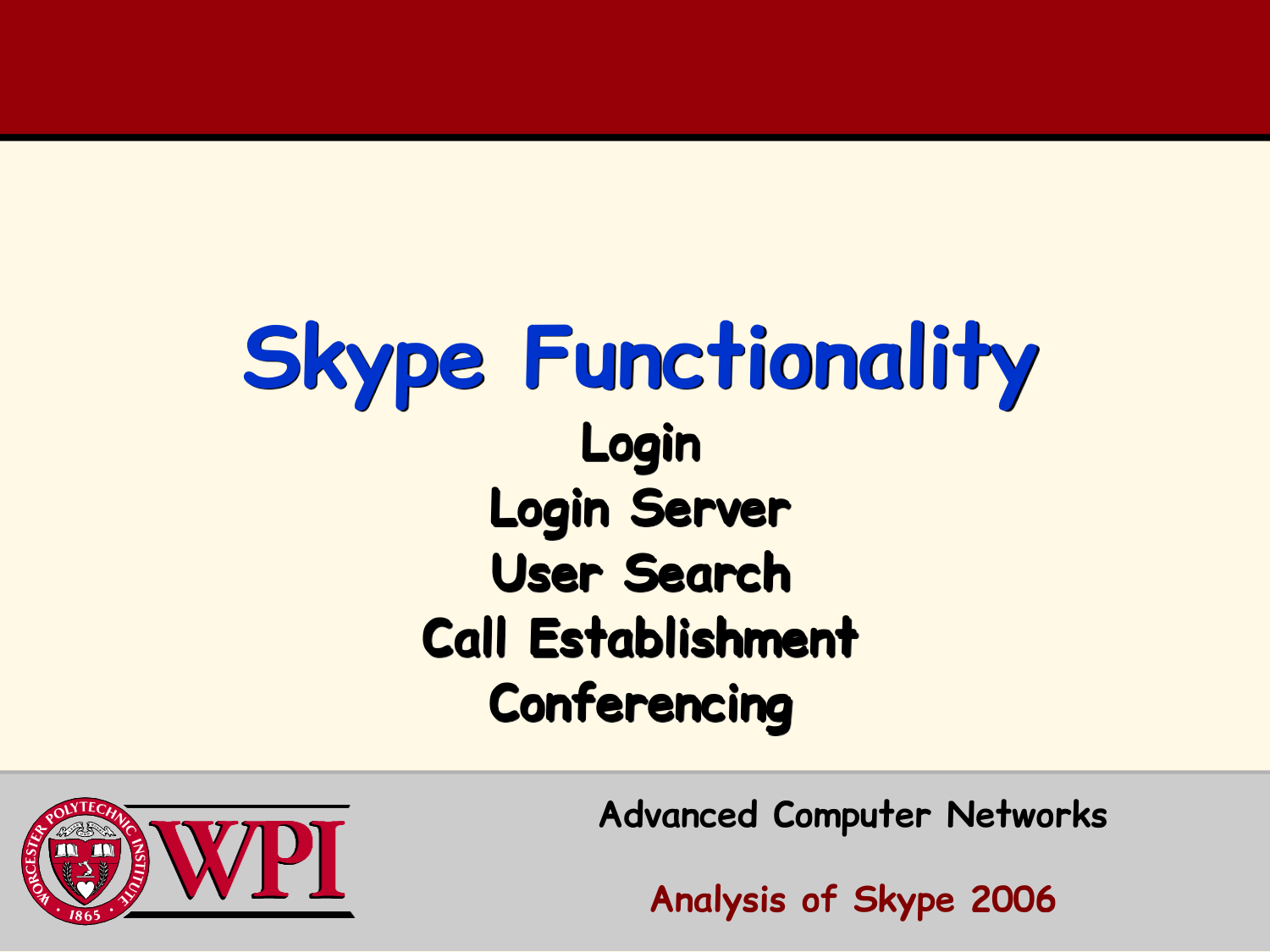

# Skype Functionality Login Login Server User Search Call Establishment Conferencing
Advanced Computer Networks

Analysis of Skype 2006